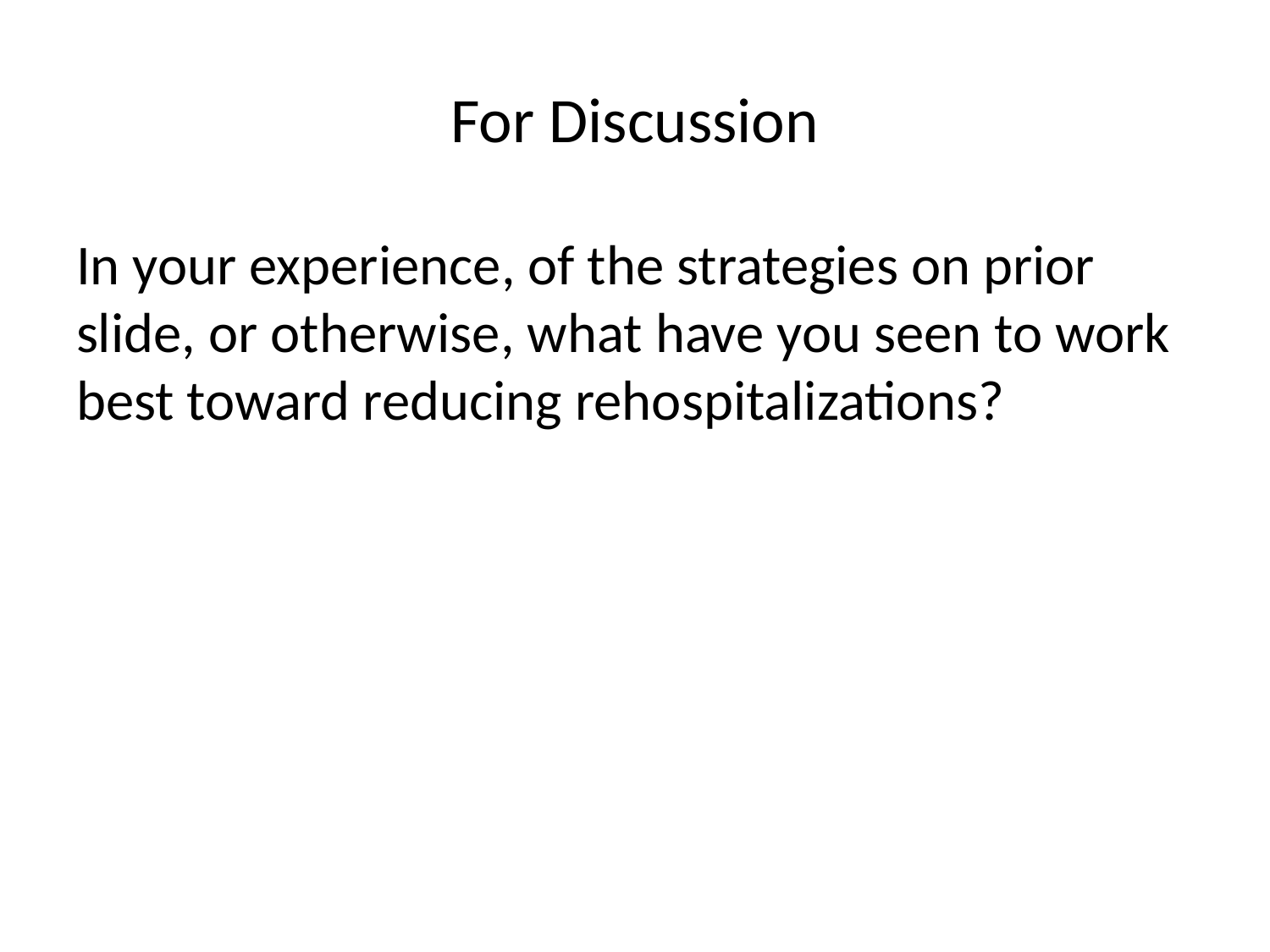

# For Discussion
In your experience, of the strategies on prior slide, or otherwise, what have you seen to work best toward reducing rehospitalizations?